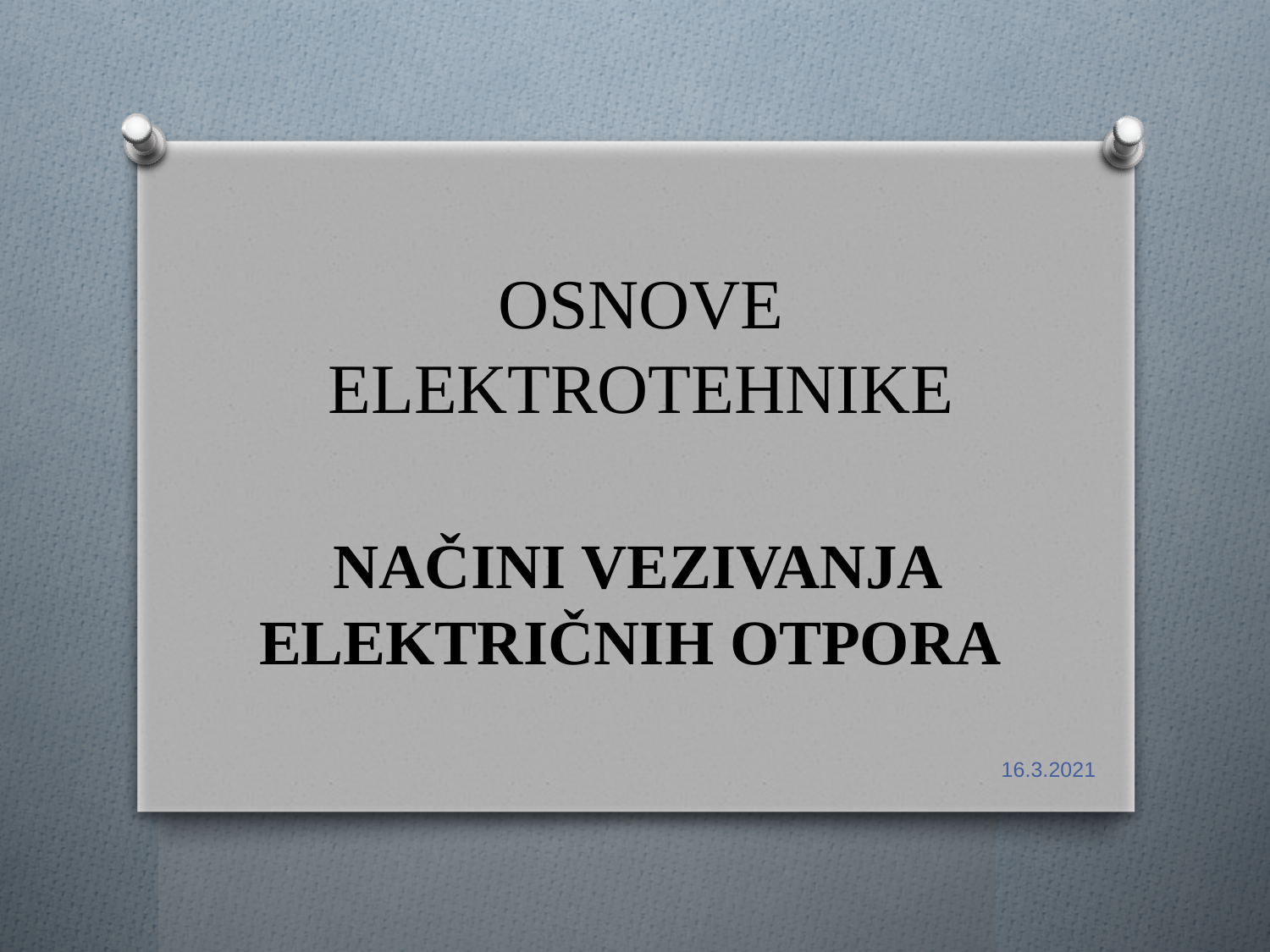

# OSNOVE ELEKTROTEHNIKE
NAČINI VEZIVANJA ELEKTRIČNIH OTPORA
16.3.2021